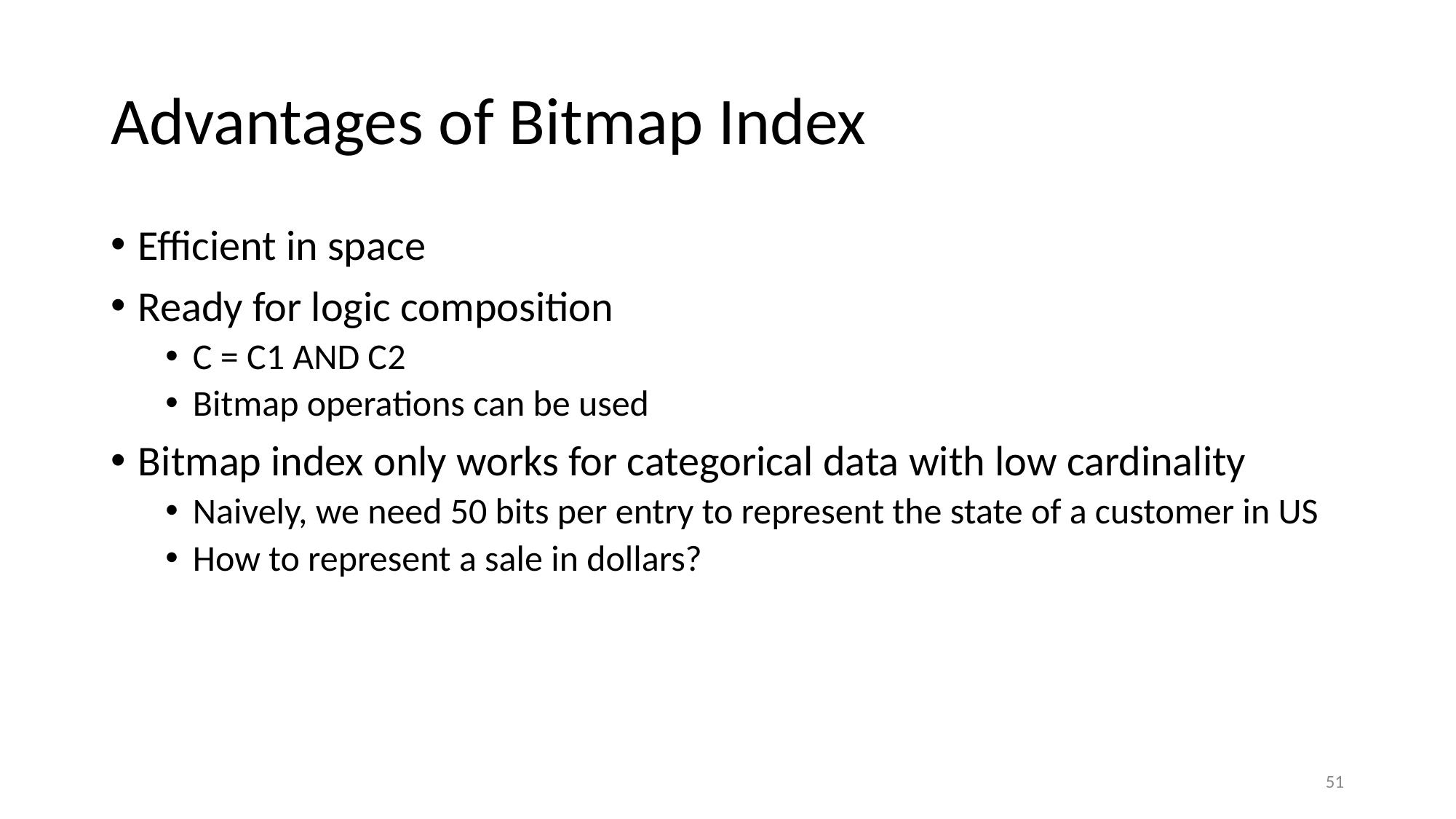

# Advantages of Bitmap Index
Efficient in space
Ready for logic composition
C = C1 AND C2
Bitmap operations can be used
Bitmap index only works for categorical data with low cardinality
Naively, we need 50 bits per entry to represent the state of a customer in US
How to represent a sale in dollars?

51